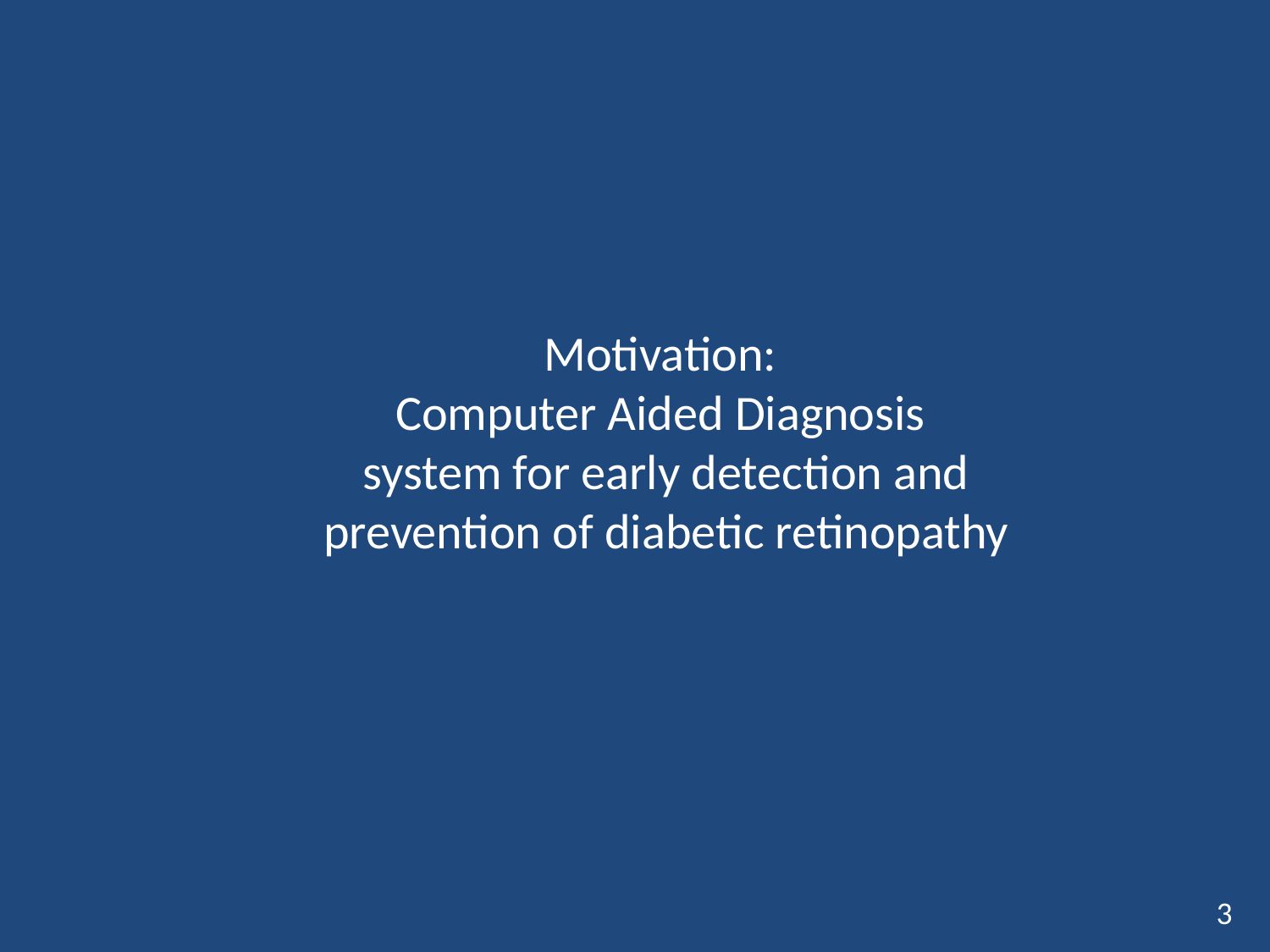

Motivation:
Computer Aided Diagnosis
system for early detection and prevention of diabetic retinopathy
3
3